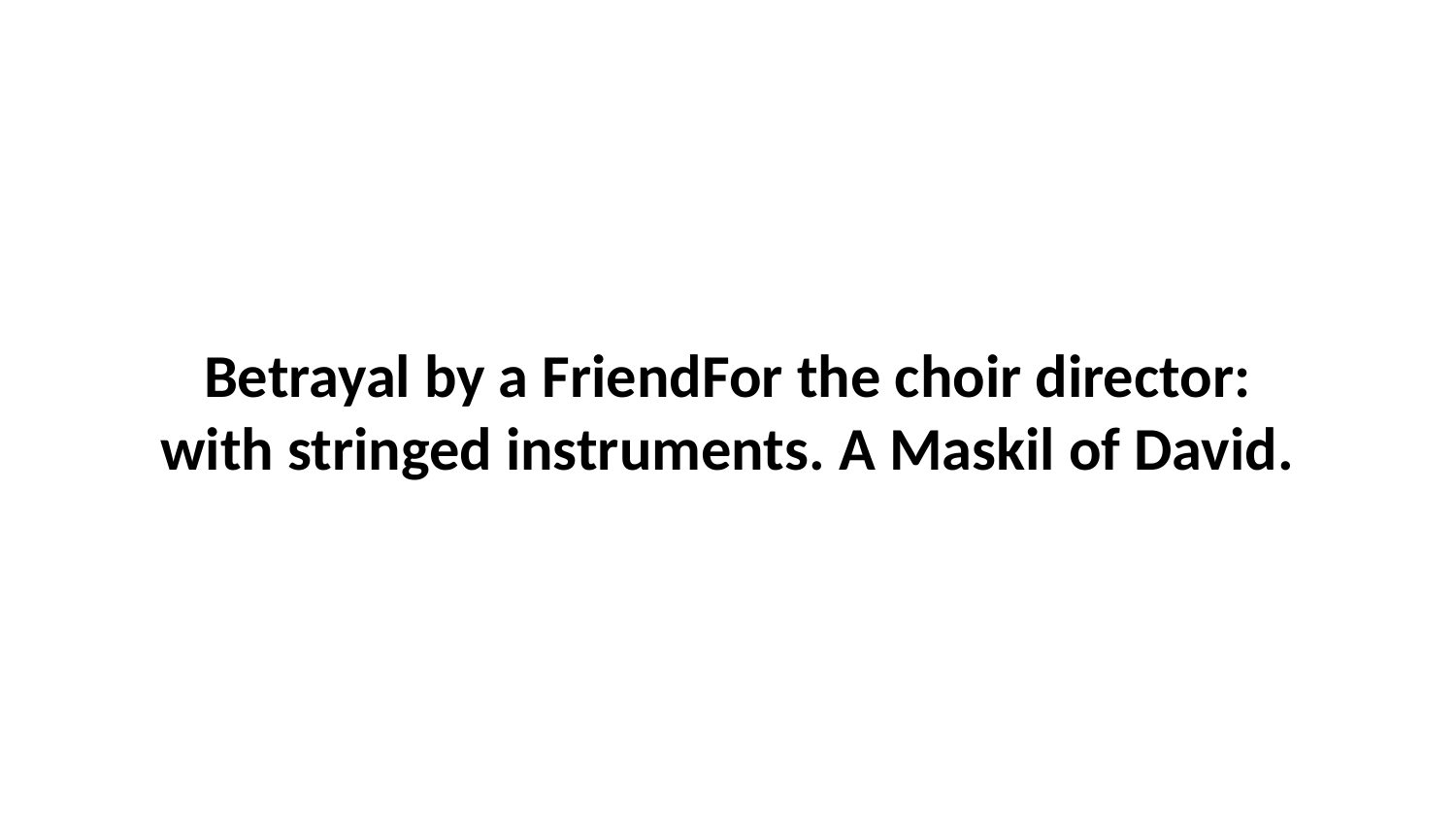

Betrayal by a FriendFor the choir director: with stringed instruments. A Maskil of David.